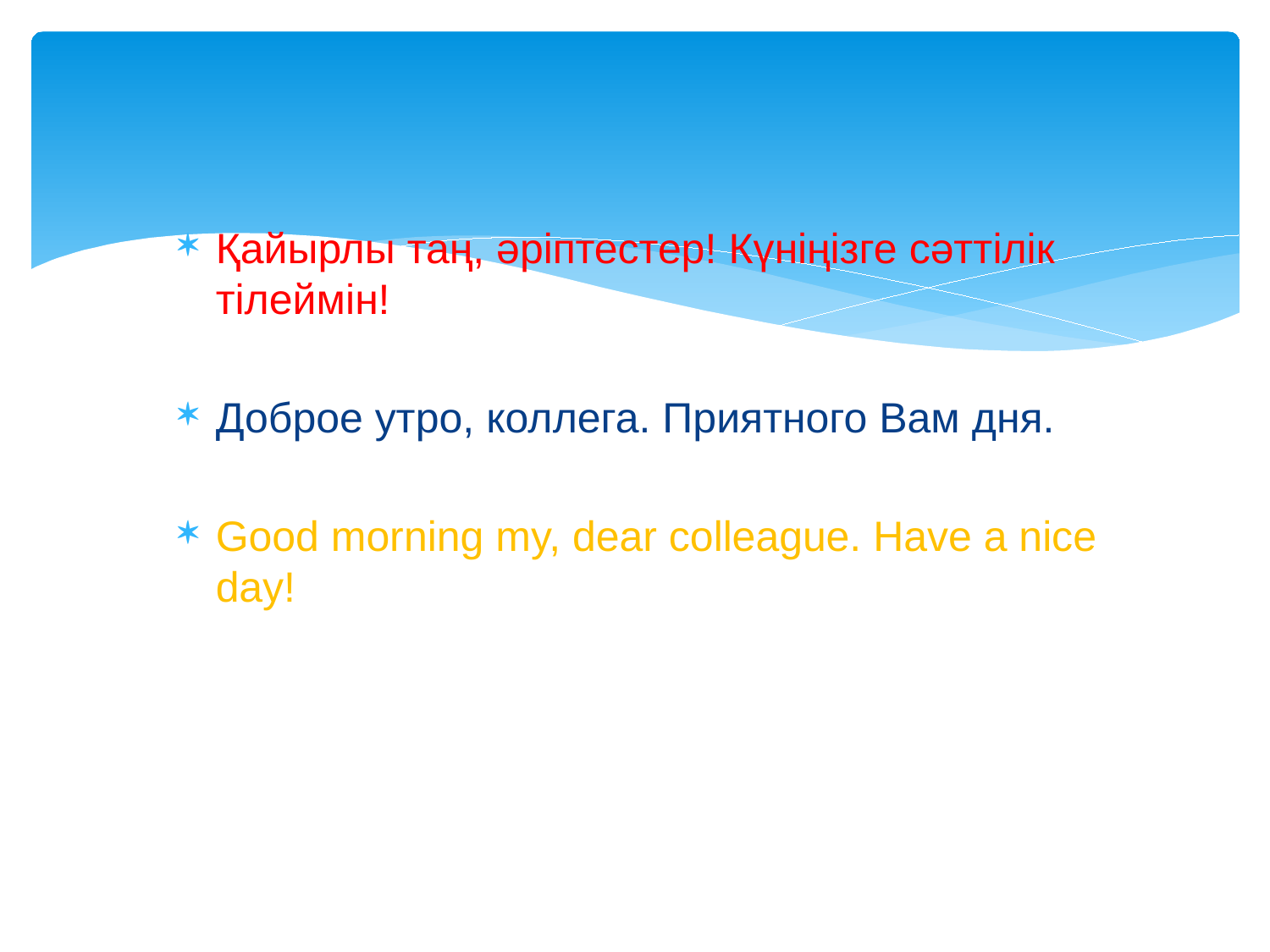

Қайырлы таң, әріптестер! Күніңізге сәттілік тілеймін!

Доброе утро, коллега. Приятного Вам дня.

Good morning my, dear colleague. Have a nice day!